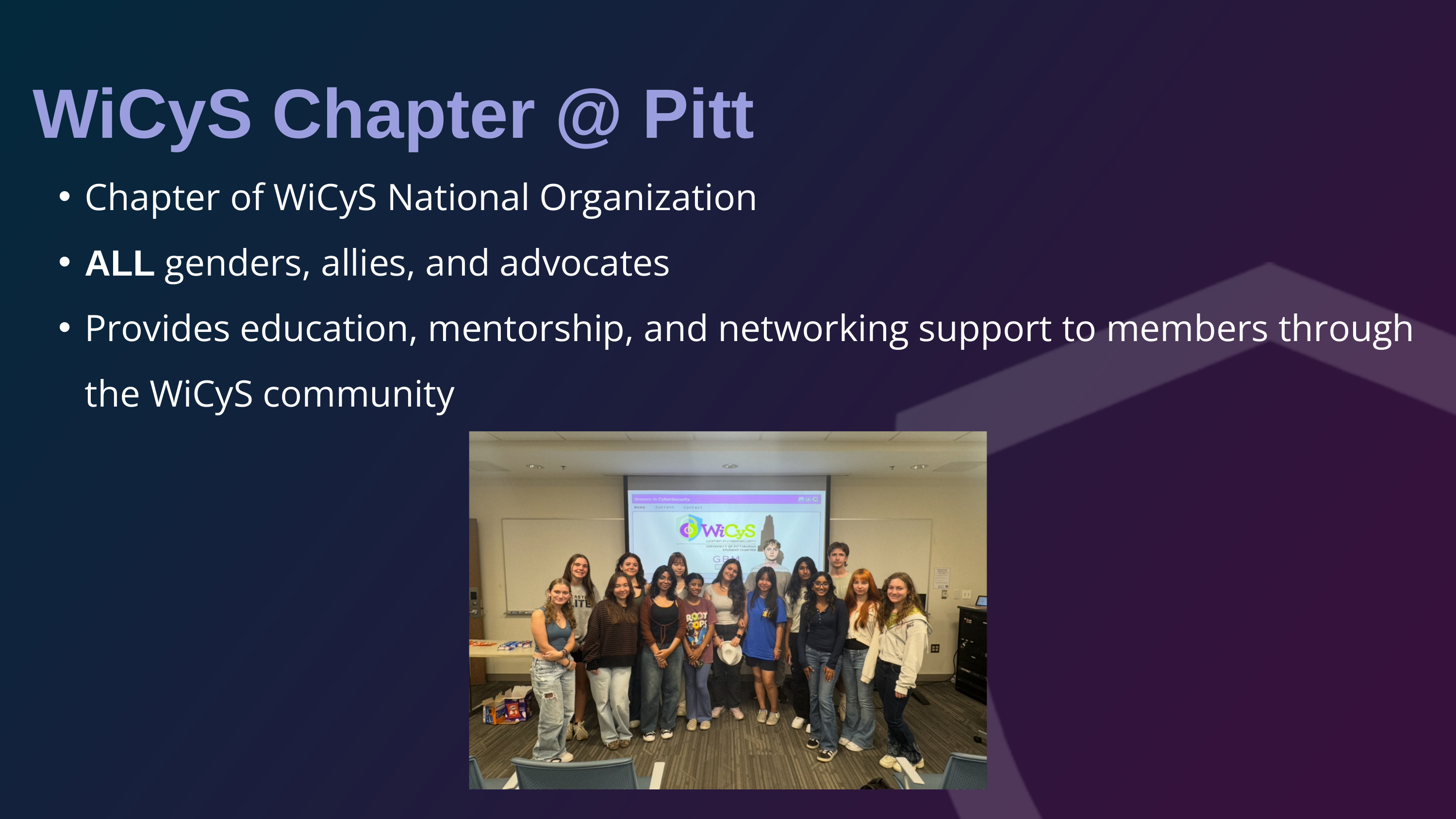

WiCyS Chapter @ Pitt
Chapter of WiCyS National Organization
ALL genders, allies, and advocates
Provides education, mentorship, and networking support to members through the WiCyS community